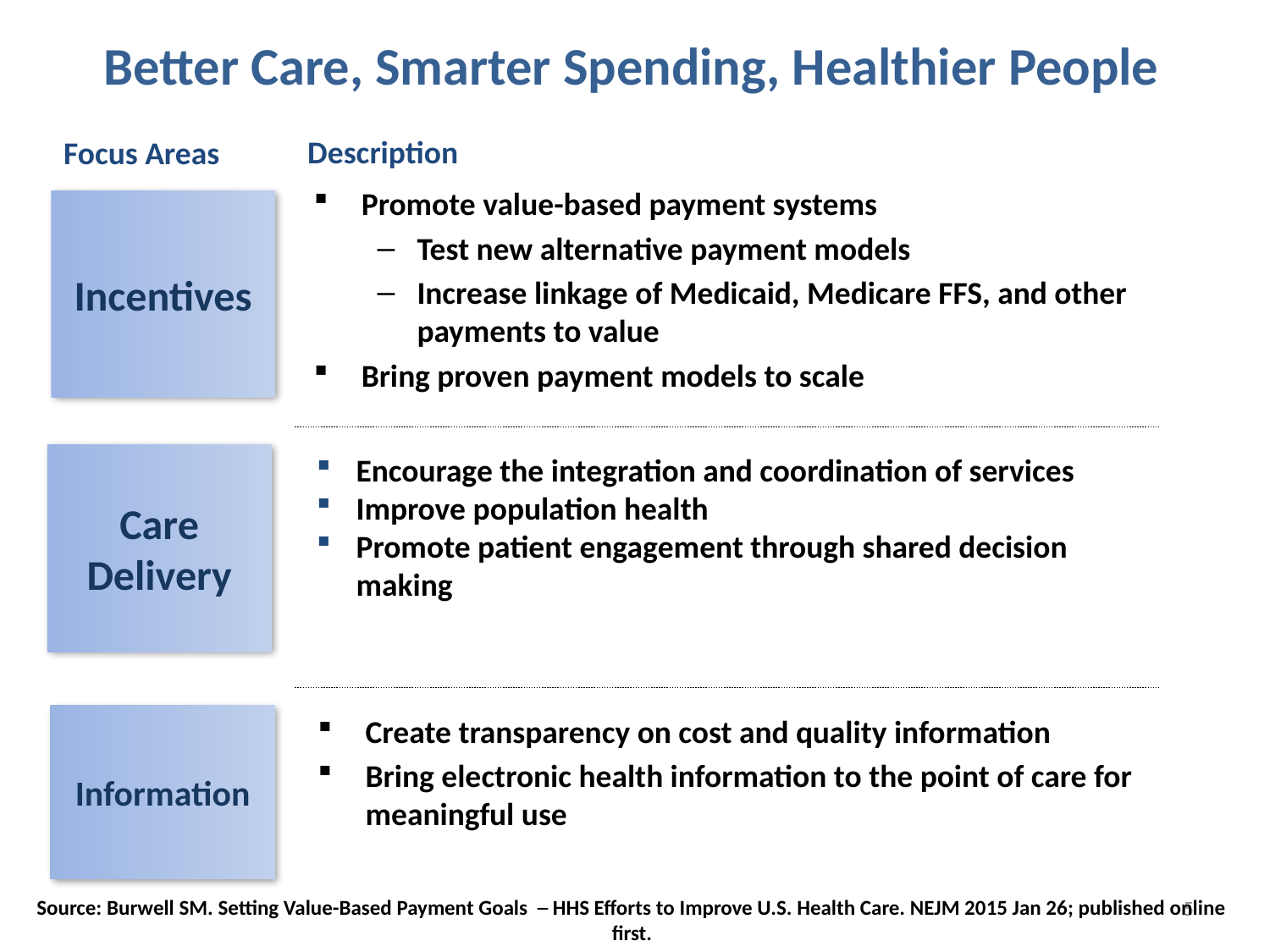

Better Care, Smarter Spending, Healthier People
Description
Focus Areas
Promote value-based payment systems
Test new alternative payment models
Increase linkage of Medicaid, Medicare FFS, and other payments to value
Bring proven payment models to scale
Incentives
Care Delivery
Encourage the integration and coordination of services
Improve population health
Promote patient engagement through shared decision making
Information
Create transparency on cost and quality information
Bring electronic health information to the point of care for meaningful use
5
Source: Burwell SM. Setting Value-Based Payment Goals  ─ HHS Efforts to Improve U.S. Health Care. NEJM 2015 Jan 26; published online first.